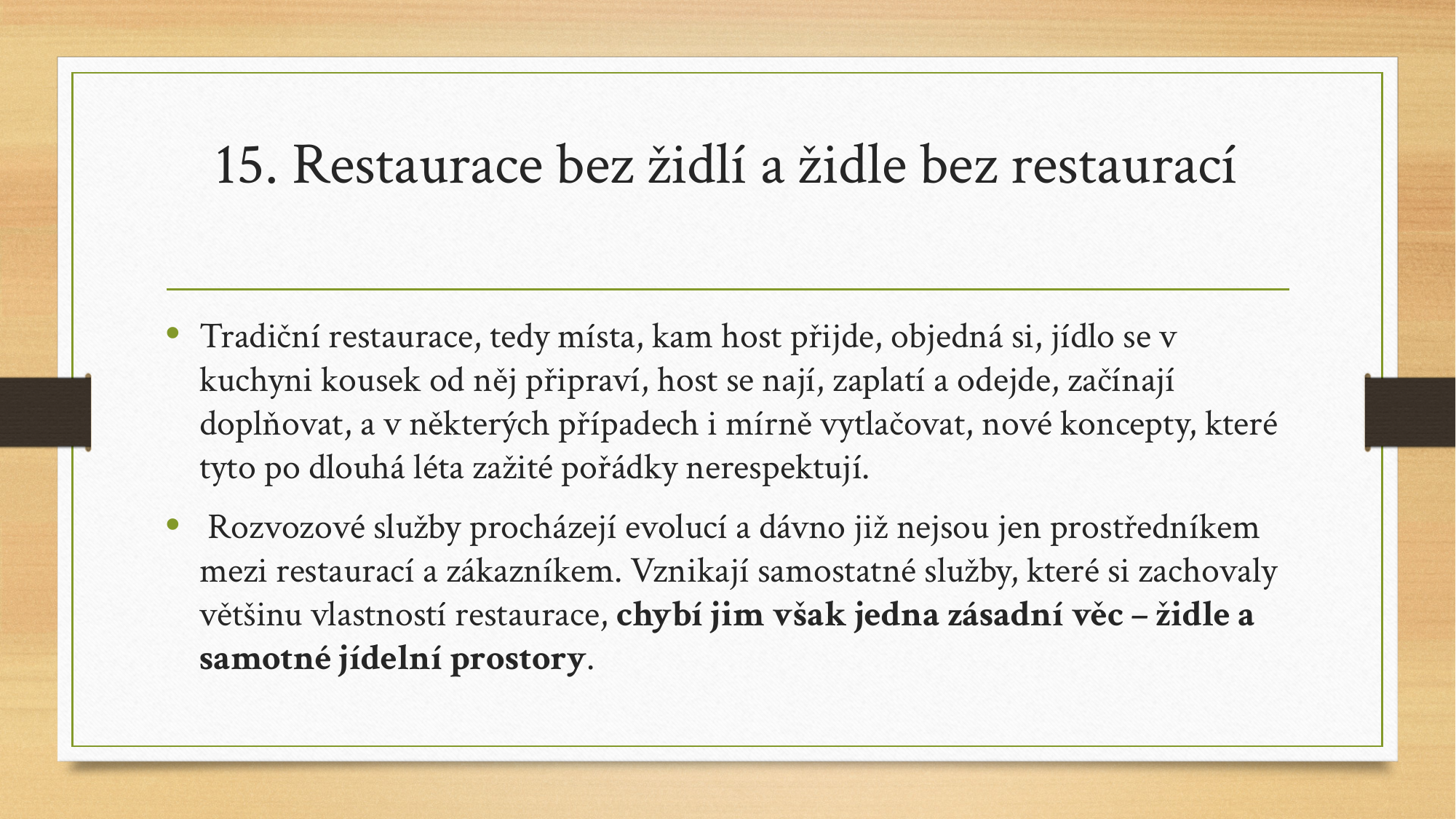

# 15. Restaurace bez židlí a židle bez restaurací
Tradiční restaurace, tedy místa, kam host přijde, objedná si, jídlo se v kuchyni kousek od něj připraví, host se nají, zaplatí a odejde, začínají doplňovat, a v některých případech i mírně vytlačovat, nové koncepty, které tyto po dlouhá léta zažité pořádky nerespektují.
 Rozvozové služby procházejí evolucí a dávno již nejsou jen prostředníkem mezi restaurací a zákazníkem. Vznikají samostatné služby, které si zachovaly většinu vlastností restaurace, chybí jim však jedna zásadní věc – židle a samotné jídelní prostory.